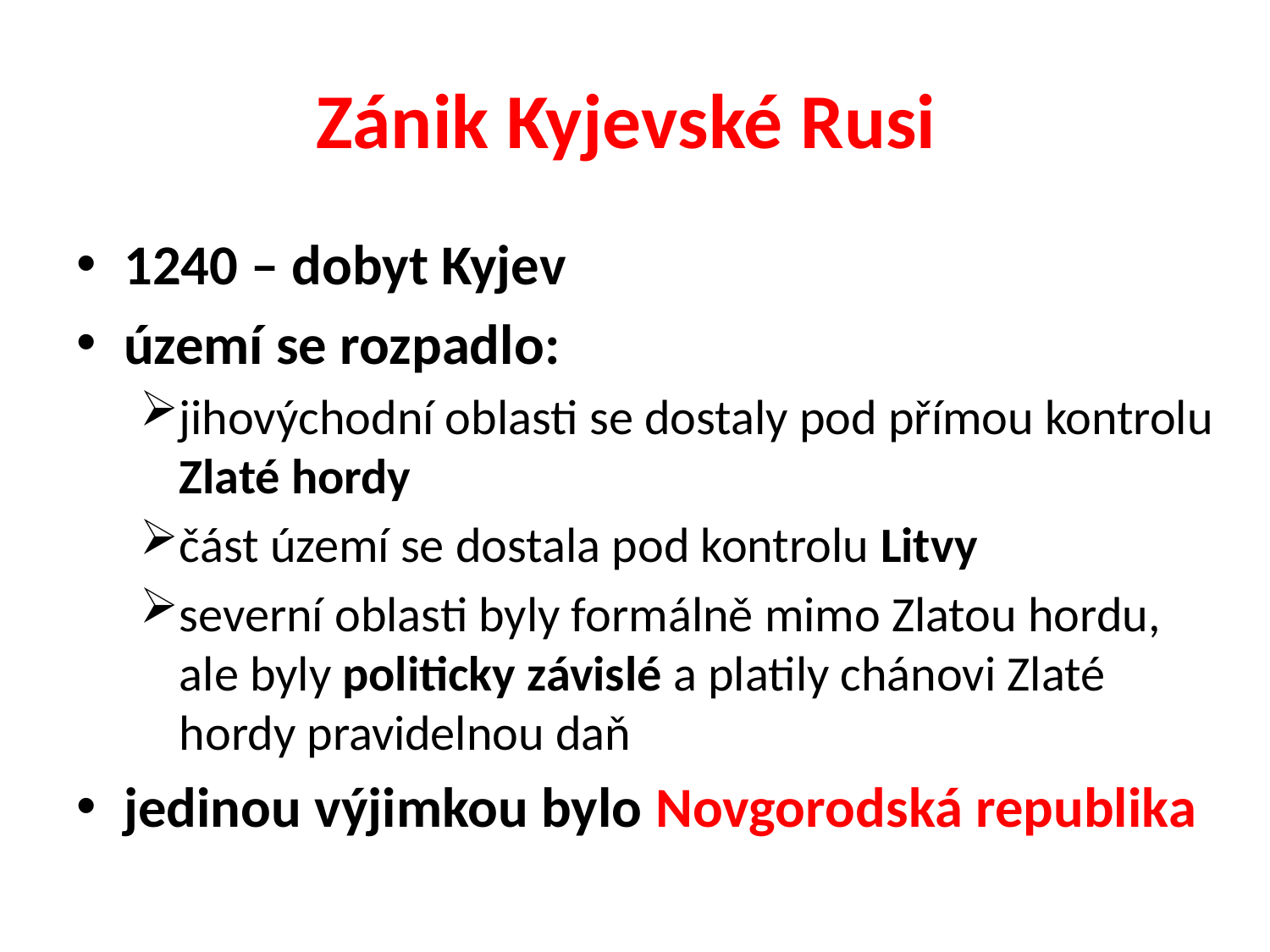

# Zánik Kyjevské Rusi
1240 – dobyt Kyjev
území se rozpadlo:
jihovýchodní oblasti se dostaly pod přímou kontrolu Zlaté hordy
část území se dostala pod kontrolu Litvy
severní oblasti byly formálně mimo Zlatou hordu, ale byly politicky závislé a platily chánovi Zlaté hordy pravidelnou daň
jedinou výjimkou bylo Novgorodská republika